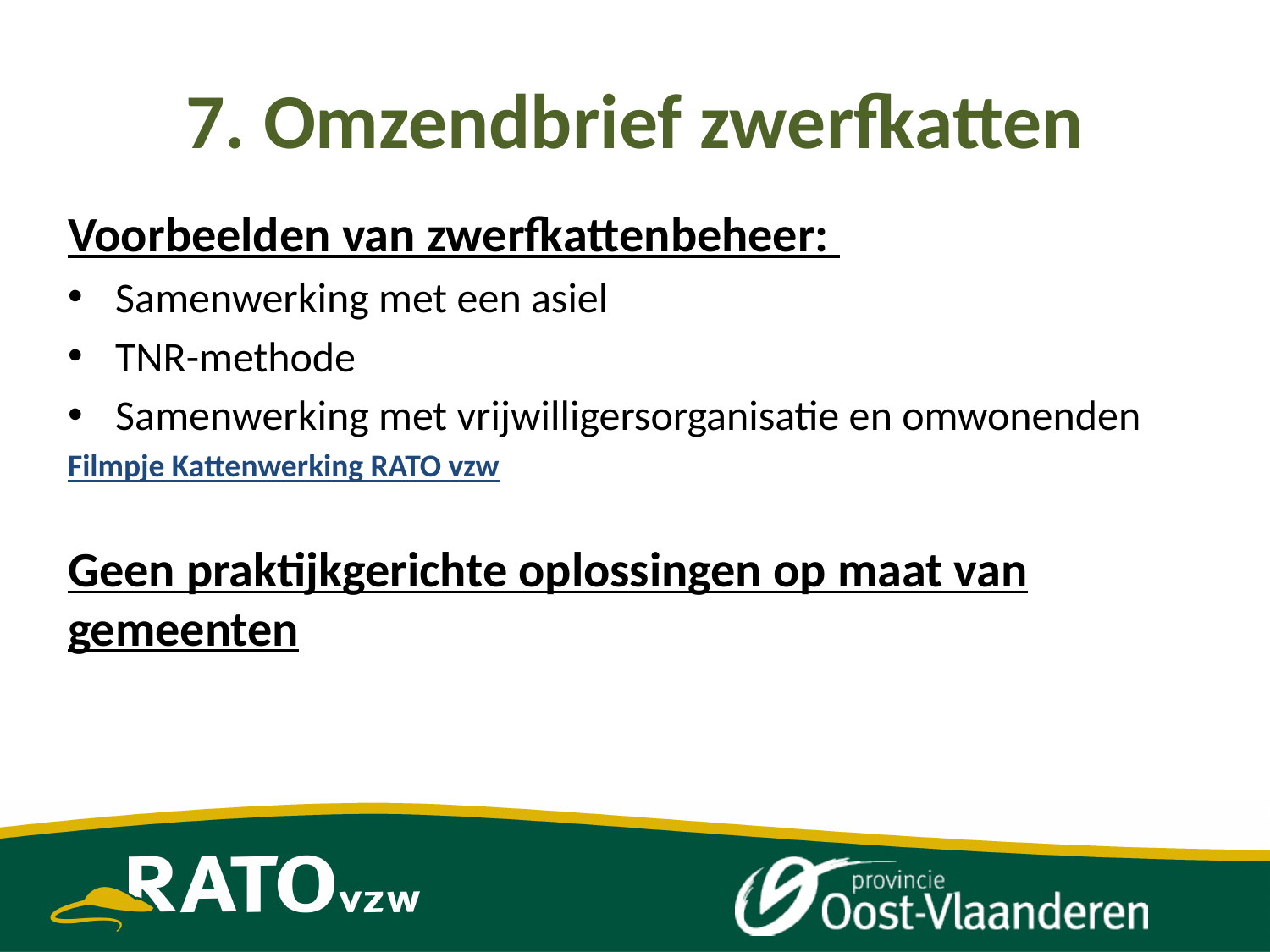

# 7. Omzendbrief zwerfkatten
Voorbeelden van zwerfkattenbeheer:
Samenwerking met een asiel
TNR-methode
Samenwerking met vrijwilligersorganisatie en omwonenden
Filmpje Kattenwerking RATO vzw

Geen praktijkgerichte oplossingen op maat van gemeenten